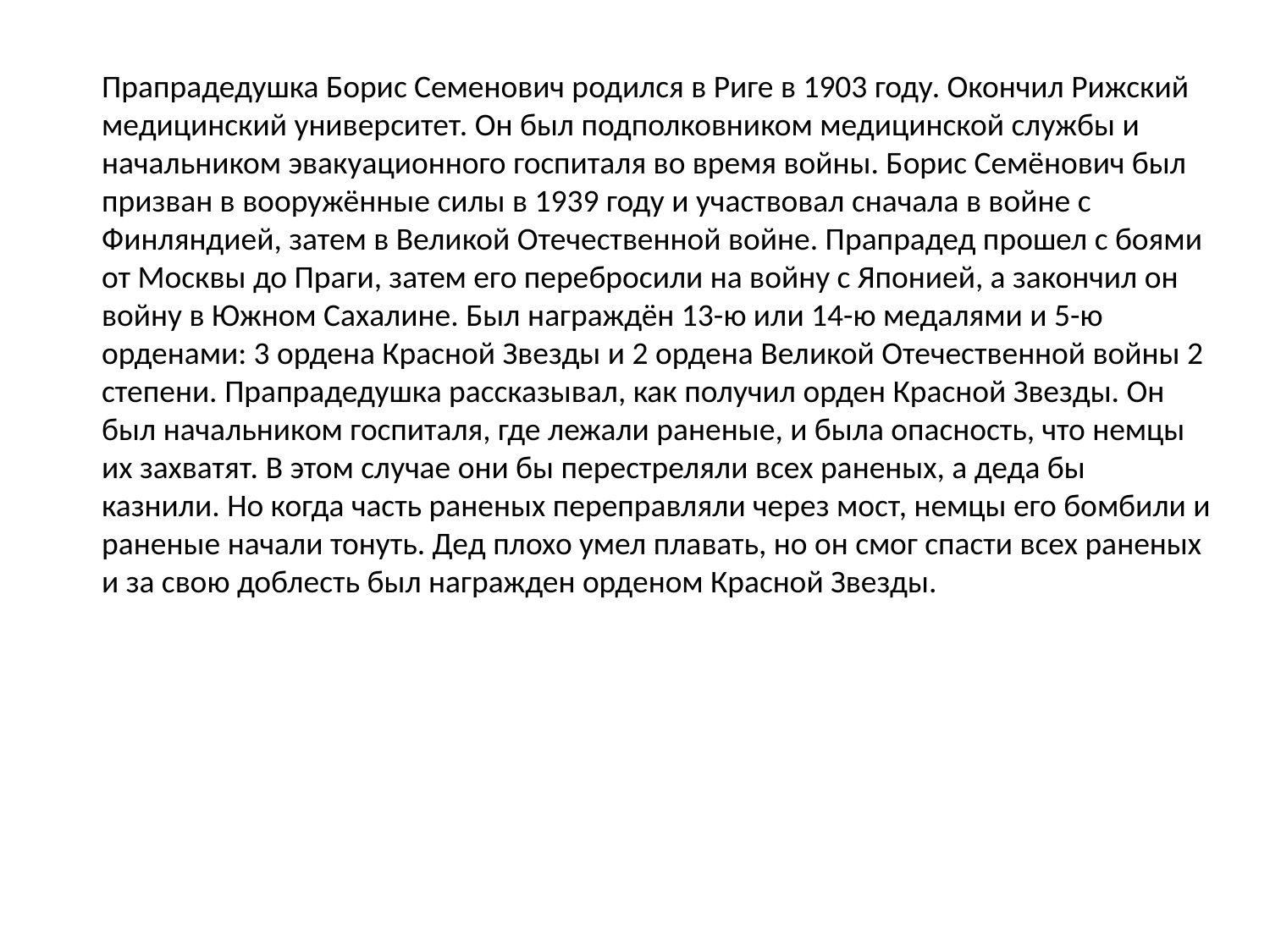

Прапрадедушка Борис Семенович родился в Риге в 1903 году. Окончил Рижский медицинский университет. Он был подполковником медицинской службы и начальником эвакуационного госпиталя во время войны. Борис Семёнович был призван в вооружённые силы в 1939 году и участвовал сначала в войне с Финляндией, затем в Великой Отечественной войне. Прапрадед прошел с боями от Москвы до Праги, затем его перебросили на войну с Японией, а закончил он войну в Южном Сахалине. Был награждён 13-ю или 14-ю медалями и 5-ю орденами: 3 ордена Красной Звезды и 2 ордена Великой Отечественной войны 2 степени. Прапрадедушка рассказывал, как получил орден Красной Звезды. Он был начальником госпиталя, где лежали раненые, и была опасность, что немцы их захватят. В этом случае они бы перестреляли всех раненых, а деда бы  казнили. Но когда часть раненых переправляли через мост, немцы его бомбили и раненые начали тонуть. Дед плохо умел плавать, но он смог спасти всех раненых и за свою доблесть был награжден орденом Красной Звезды.